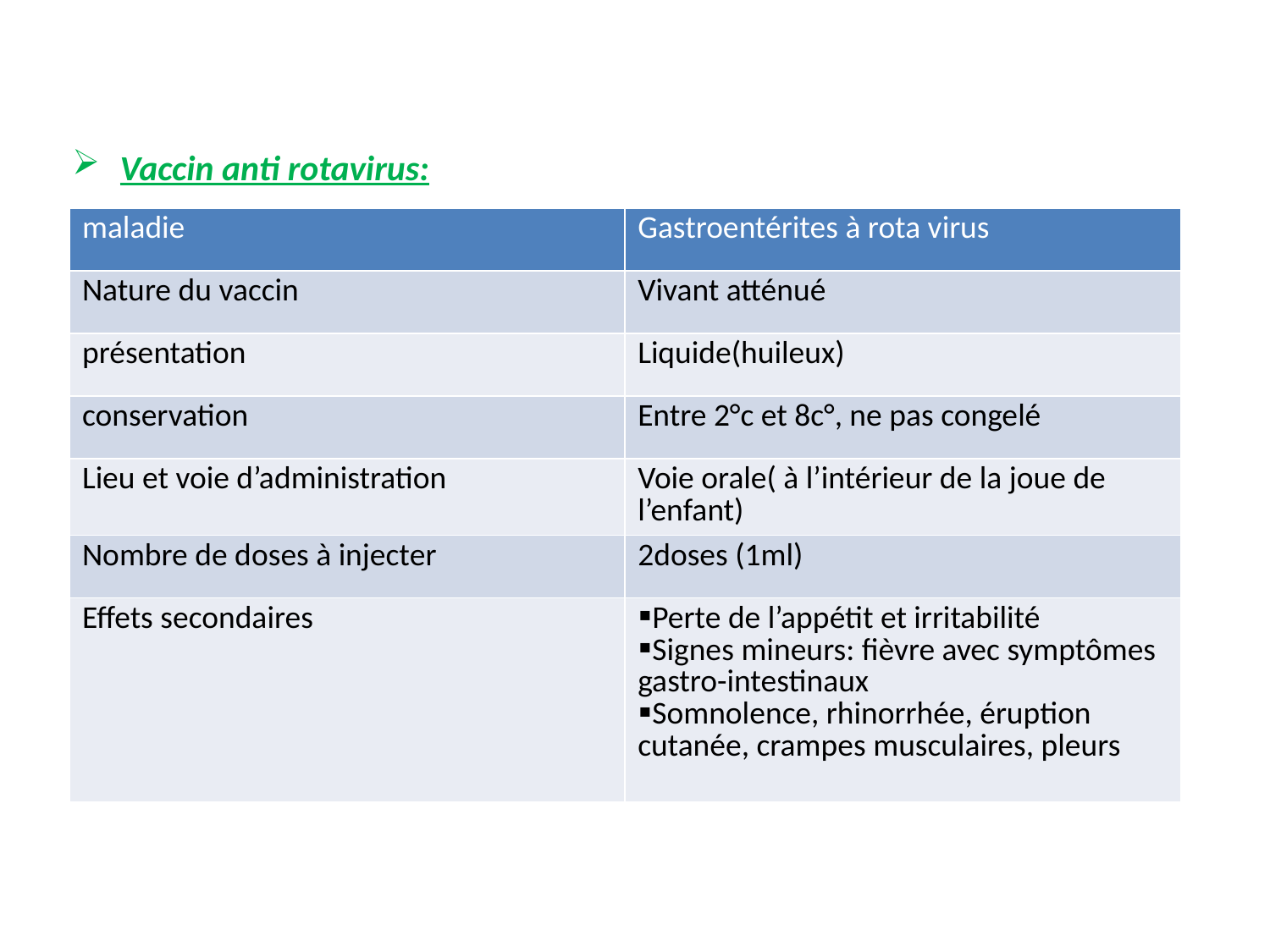

#
Vaccin anti rotavirus:
| maladie | Gastroentérites à rota virus |
| --- | --- |
| Nature du vaccin | Vivant atténué |
| présentation | Liquide(huileux) |
| conservation | Entre 2°c et 8c°, ne pas congelé |
| Lieu et voie d’administration | Voie orale( à l’intérieur de la joue de l’enfant) |
| Nombre de doses à injecter | 2doses (1ml) |
| Effets secondaires | Perte de l’appétit et irritabilité Signes mineurs: fièvre avec symptômes gastro-intestinaux Somnolence, rhinorrhée, éruption cutanée, crampes musculaires, pleurs |